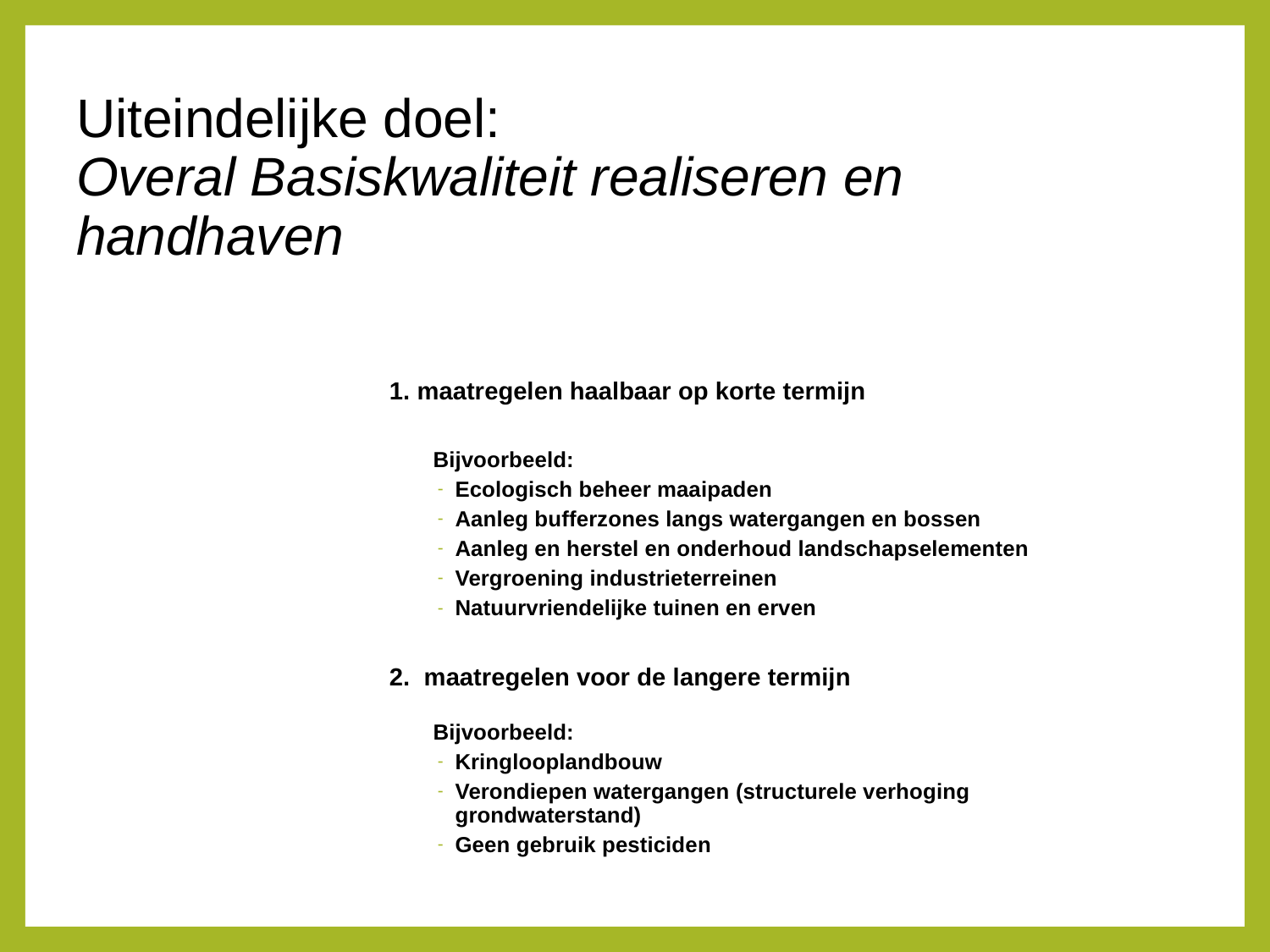

# Uiteindelijke doel: Overal Basiskwaliteit realiseren en handhaven

1. maatregelen haalbaar op korte termijn

Bijvoorbeeld:
Ecologisch beheer maaipaden
Aanleg bufferzones langs watergangen en bossen
Aanleg en herstel en onderhoud landschapselementen
Vergroening industrieterreinen
Natuurvriendelijke tuinen en erven

2.  maatregelen voor de langere termijn

Bijvoorbeeld:
Kringlooplandbouw
Verondiepen watergangen (structurele verhoging grondwaterstand)
Geen gebruik pesticiden